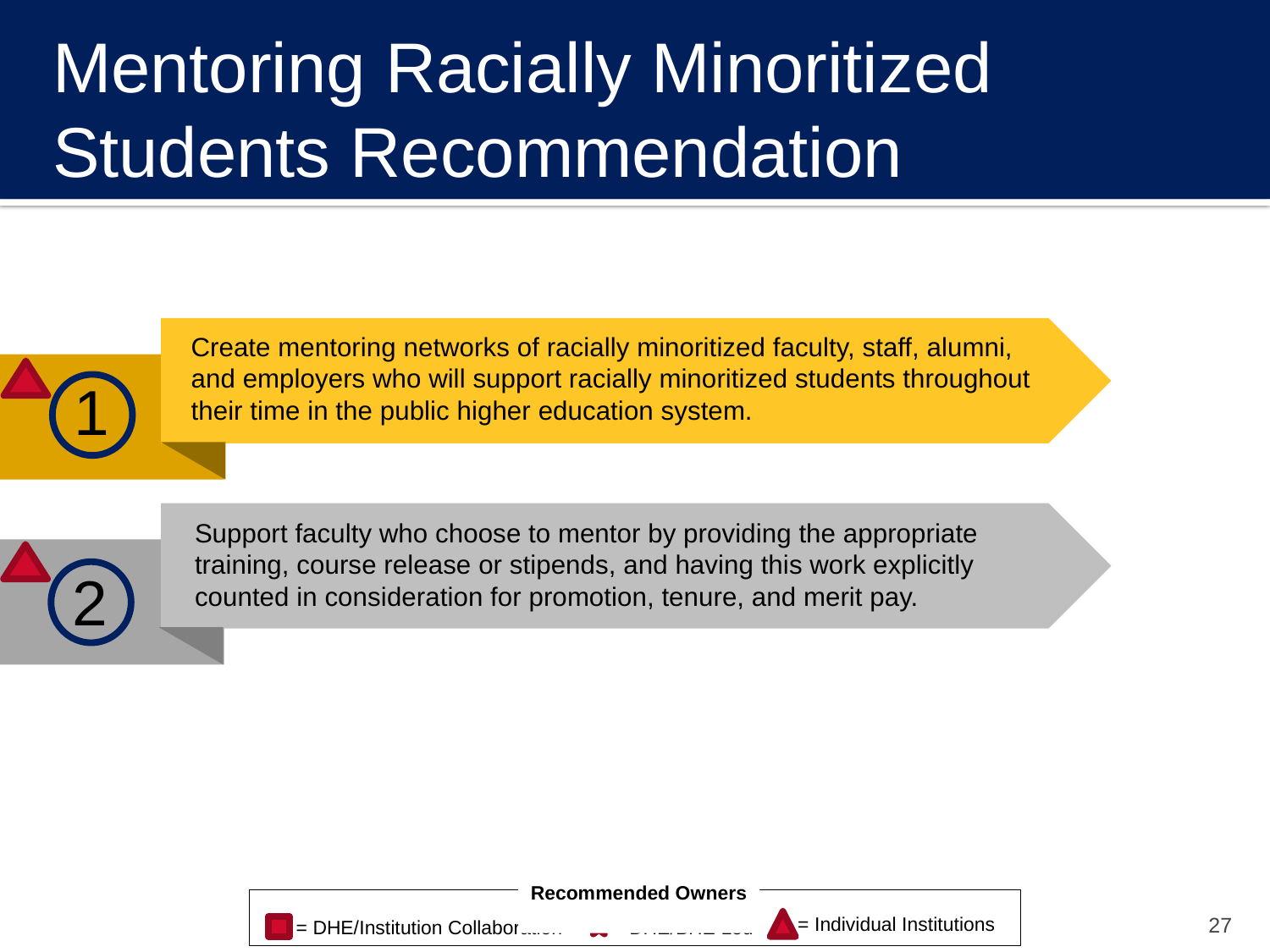

# Mentoring Racially Minoritized Students Recommendation

Create mentoring networks of racially minoritized faculty, staff, alumni, and employers who will support racially minoritized students throughout their time in the public higher education system.

1

Support faculty who choose to mentor by providing the appropriate training, course release or stipends, and having this work explicitly counted in consideration for promotion, tenure, and merit pay.

2

Recommended Owners

= Individual Institutions
= DHE/Institution Collaboration
= DHE/BHE Led